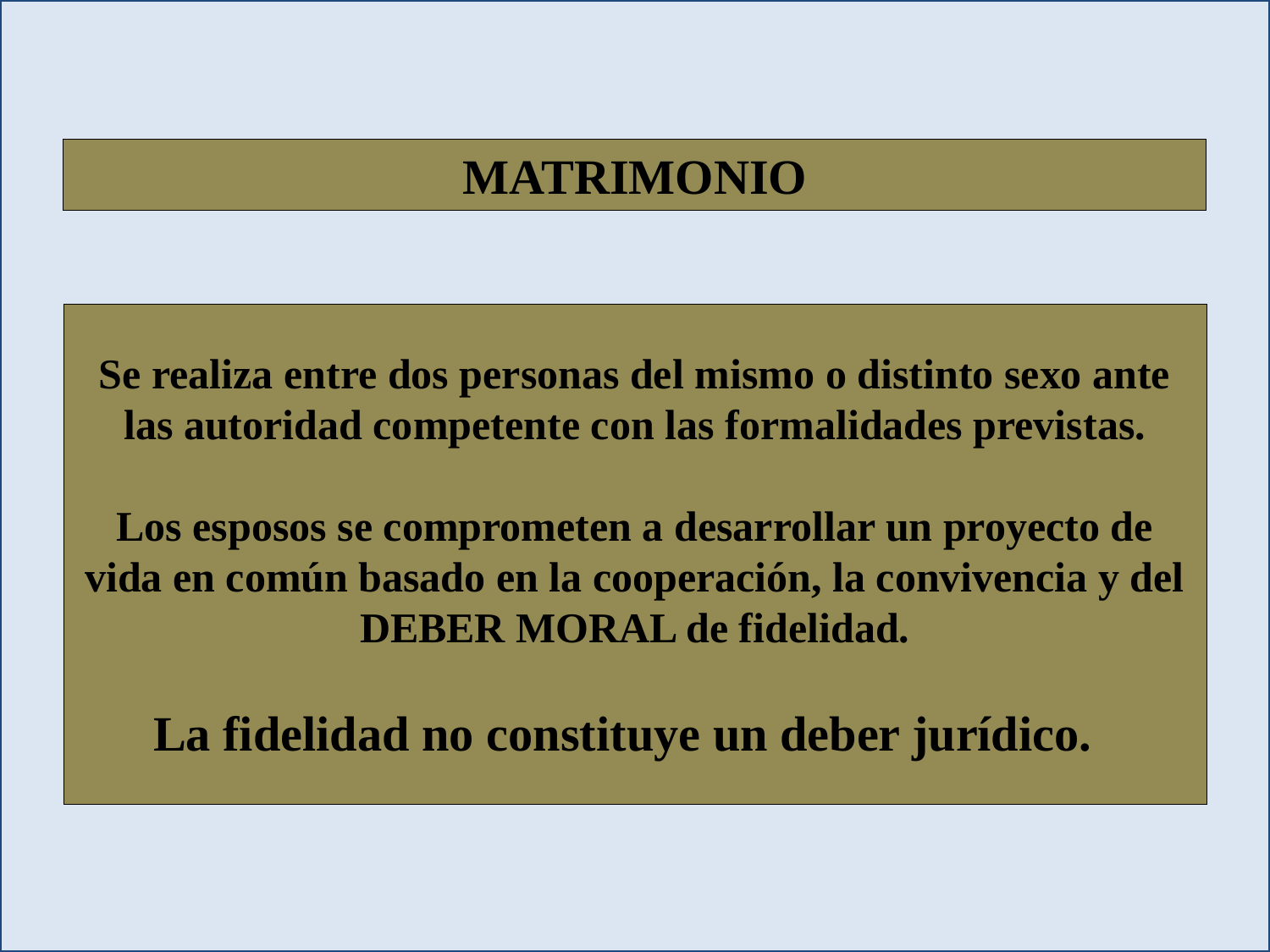

MATRIMONIO
Se realiza entre dos personas del mismo o distinto sexo ante las autoridad competente con las formalidades previstas.

Los esposos se comprometen a desarrollar un proyecto de vida en común basado en la cooperación, la convivencia y del DEBER MORAL de fidelidad.

La fidelidad no constituye un deber jurídico.